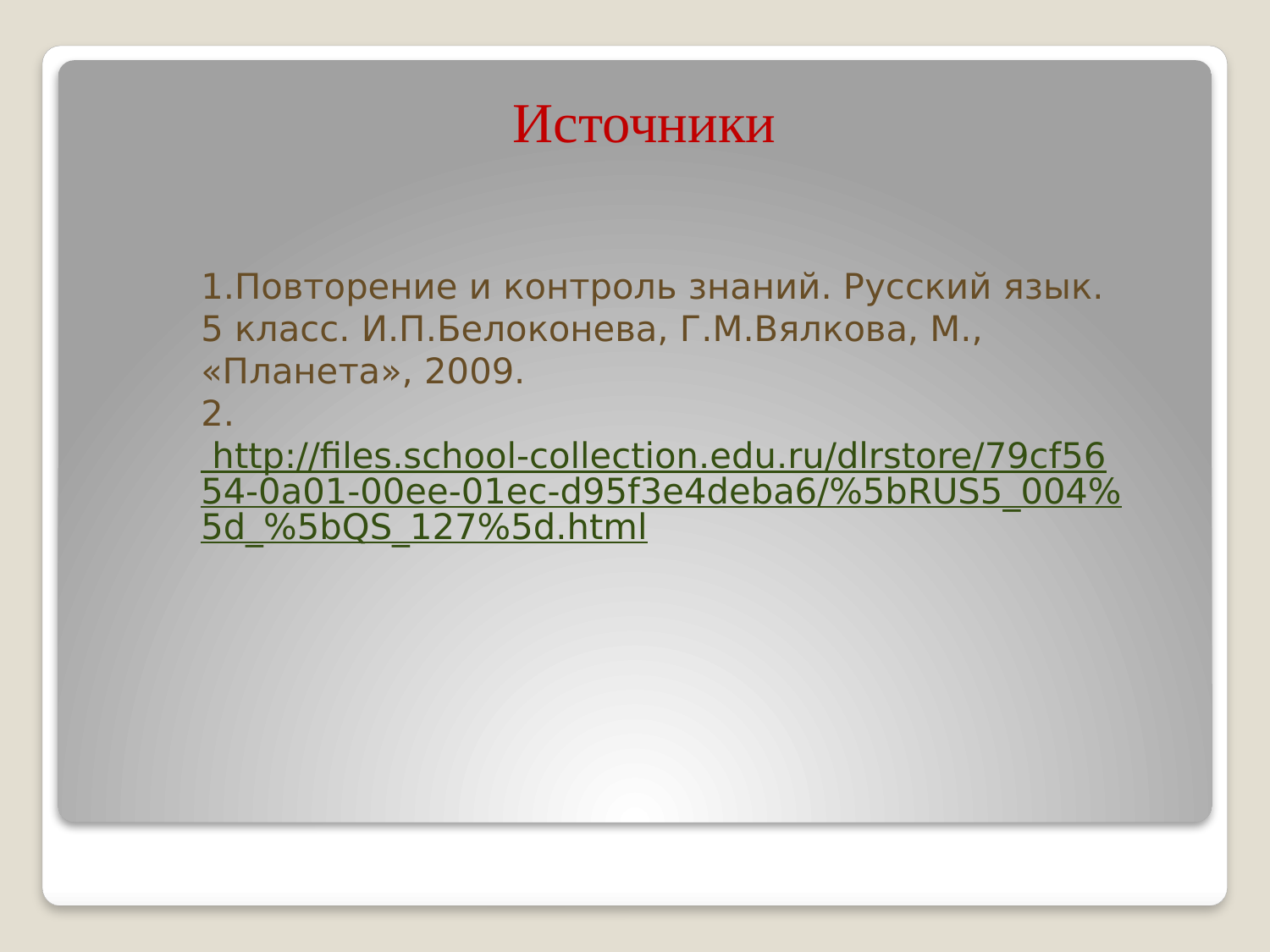

Источники
#
1.Повторение и контроль знаний. Русский язык. 5 класс. И.П.Белоконева, Г.М.Вялкова, М., «Планета», 2009.
2. http://files.school-collection.edu.ru/dlrstore/79cf5654-0a01-00ee-01ec-d95f3e4deba6/%5bRUS5_004%5d_%5bQS_127%5d.html